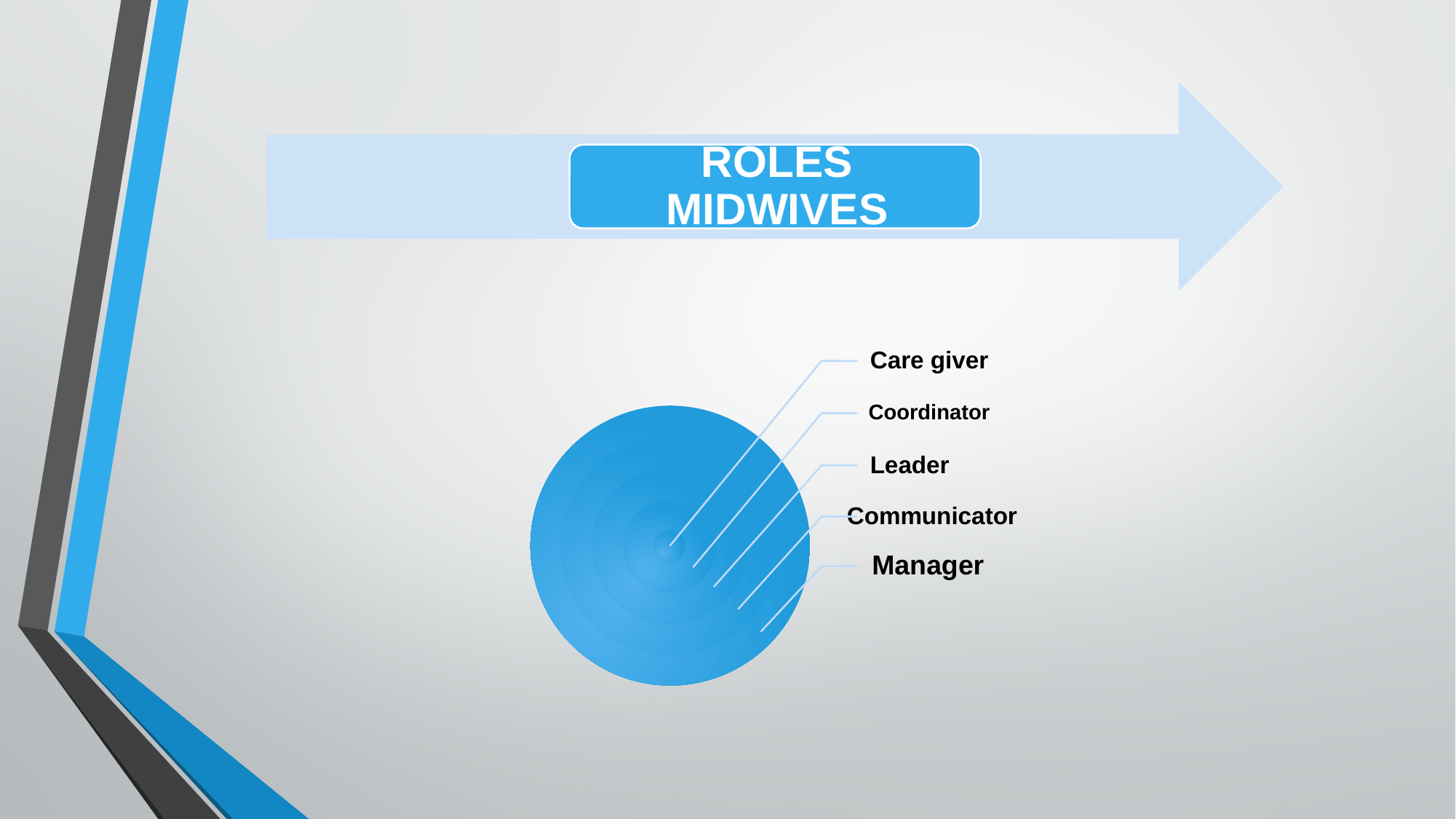

ROLES MIDWIVES
Care giver
Coordinator
Leader
Communicator
Manager